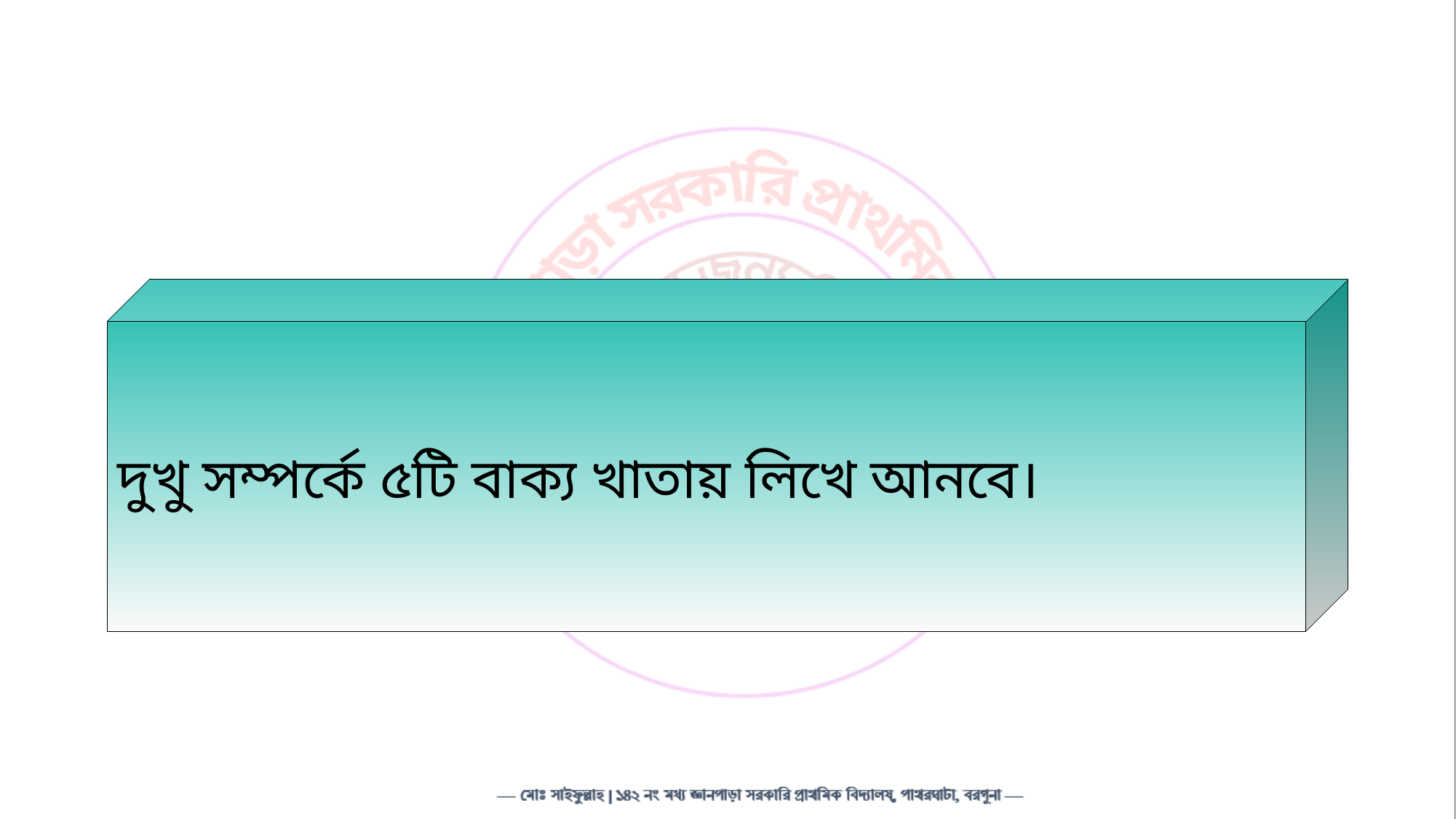

দুখু সম্পর্কে ৫টি বাক্য খাতায় লিখে আনবে।